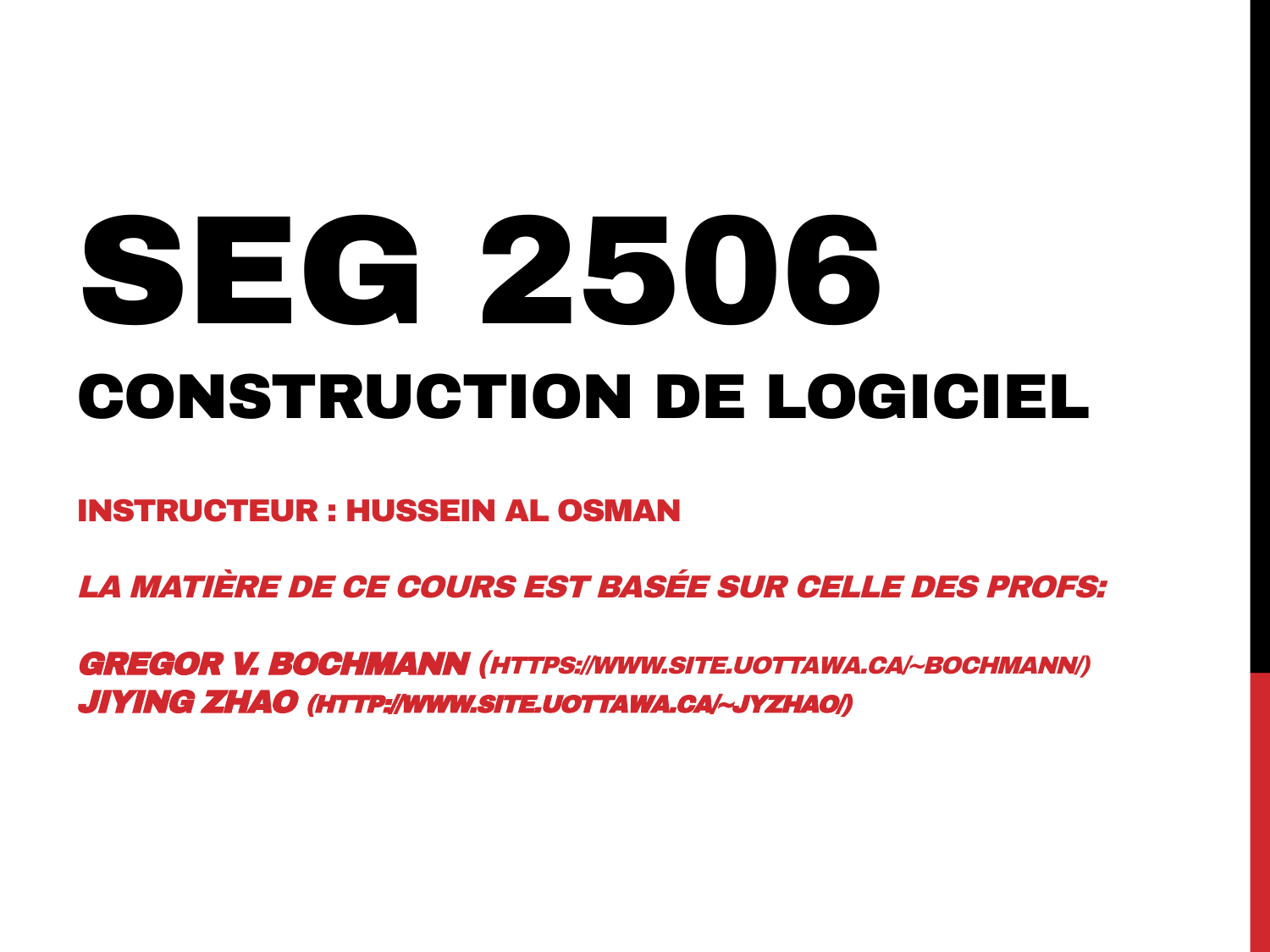

# SEG 2506 Construction de Logiciel Instructeur : Hussein Al Osman La matière de ce cours est basée sur celle des Profs: Gregor v. Bochmann (https://www.site.uottawa.ca/~bochmann/) Jiying Zhao (http://www.site.uottawa.ca/~jyzhao/)